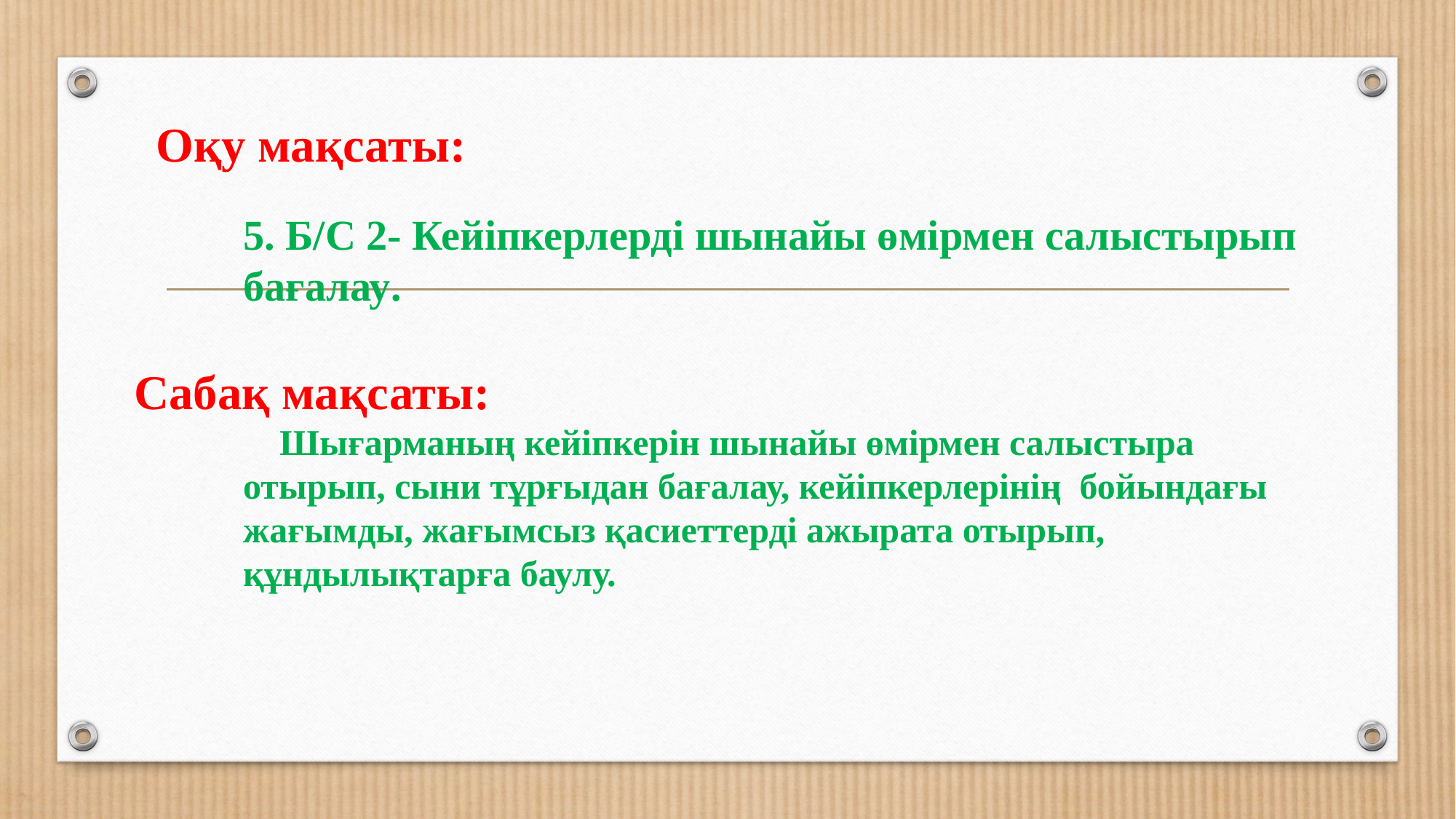

Оқу мақсаты:
5. Б/С 2- Кейіпкерлерді шынайы өмірмен салыстырып бағалау.

Сабақ мақсаты:
    Шығарманың кейіпкерін шынайы өмірмен салыстыра отырып, сыни тұрғыдан бағалау, кейіпкерлерінің  бойындағы жағымды, жағымсыз қасиеттерді ажырата отырып, құндылықтарға баулу.